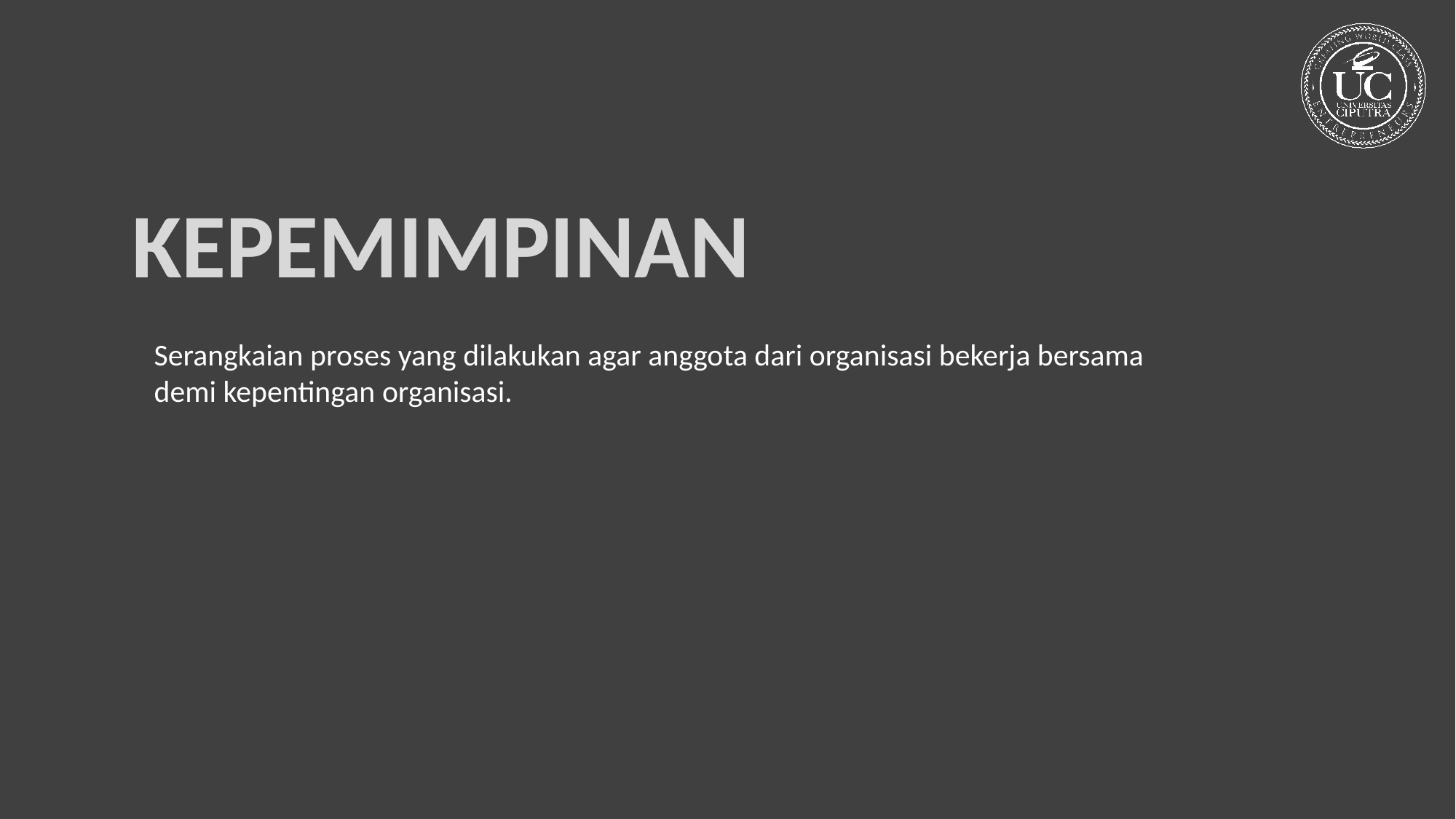

KEPEMIMPINAN
Serangkaian proses yang dilakukan agar anggota dari organisasi bekerja bersama demi kepentingan organisasi.